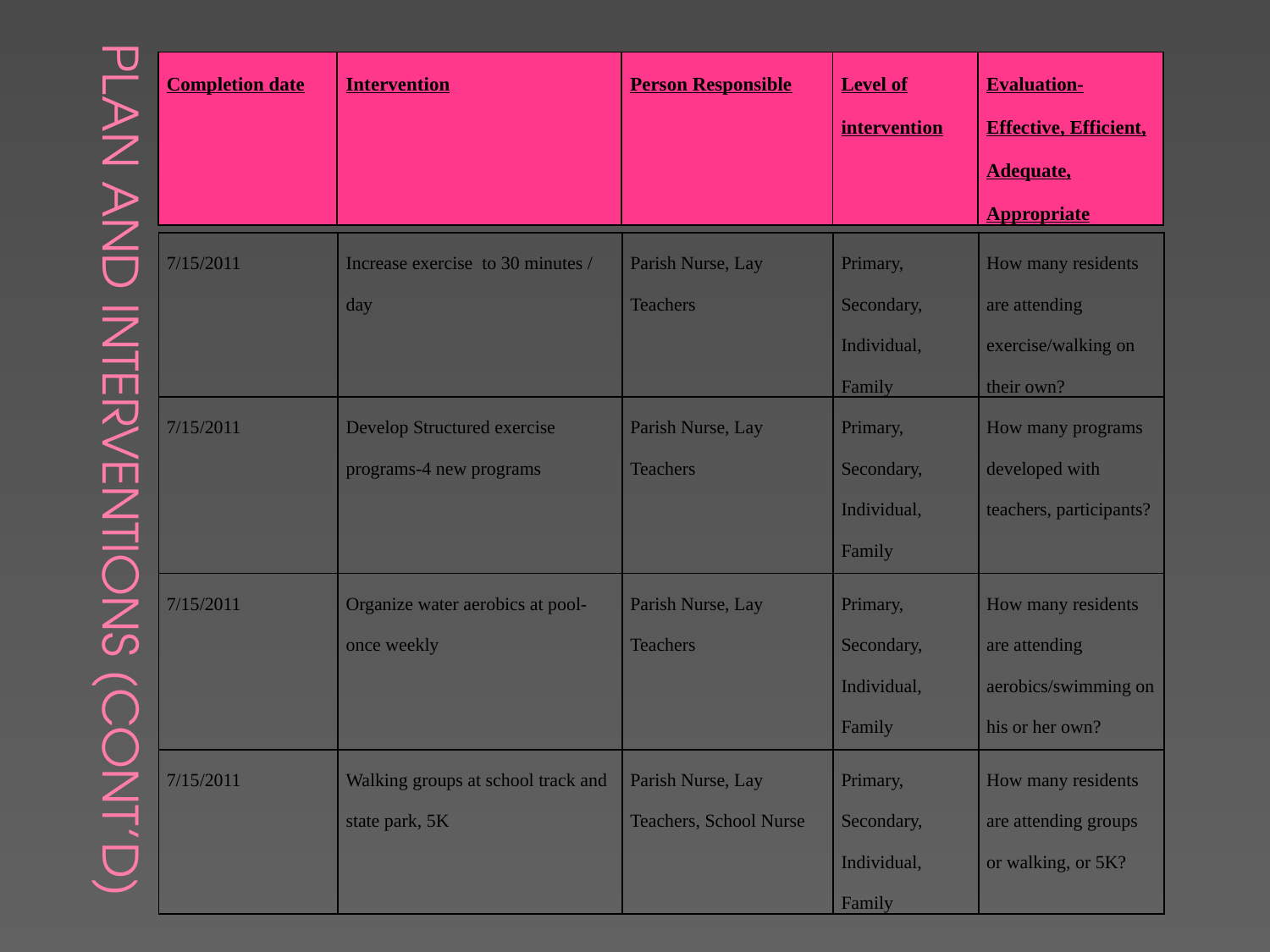

# Plan and Interventions (cont’d)
| Completion date | Intervention | Person Responsible | Level of intervention | Evaluation-Effective, Efficient, Adequate, Appropriate |
| --- | --- | --- | --- | --- |
| 7/15/2011 | Increase exercise to 30 minutes / day | Parish Nurse, Lay Teachers | Primary, Secondary, Individual, Family | How many residents are attending exercise/walking on their own? |
| --- | --- | --- | --- | --- |
| 7/15/2011 | Develop Structured exercise programs-4 new programs | Parish Nurse, Lay Teachers | Primary, Secondary, Individual, Family | How many programs developed with teachers, participants? |
| 7/15/2011 | Organize water aerobics at pool-once weekly | Parish Nurse, Lay Teachers | Primary, Secondary, Individual, Family | How many residents are attending aerobics/swimming on his or her own? |
| 7/15/2011 | Walking groups at school track and state park, 5K | Parish Nurse, Lay Teachers, School Nurse | Primary, Secondary, Individual, Family | How many residents are attending groups or walking, or 5K? |